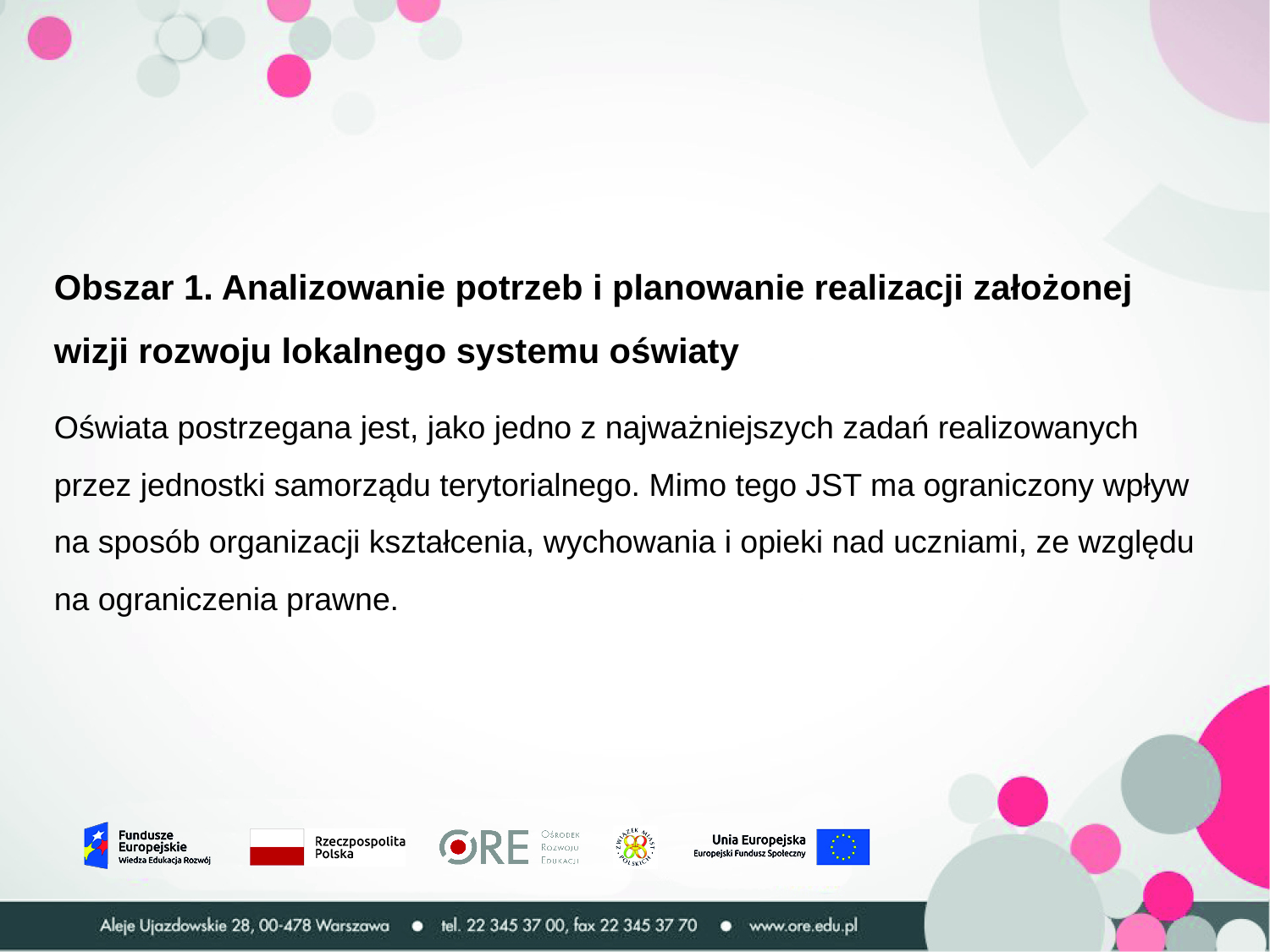

Obszar 1. Analizowanie potrzeb i planowanie realizacji założonej wizji rozwoju lokalnego systemu oświaty
Oświata postrzegana jest, jako jedno z najważniejszych zadań realizowanych przez jednostki samorządu terytorialnego. Mimo tego JST ma ograniczony wpływ na sposób organizacji kształcenia, wychowania i opieki nad uczniami, ze względu na ograniczenia prawne.